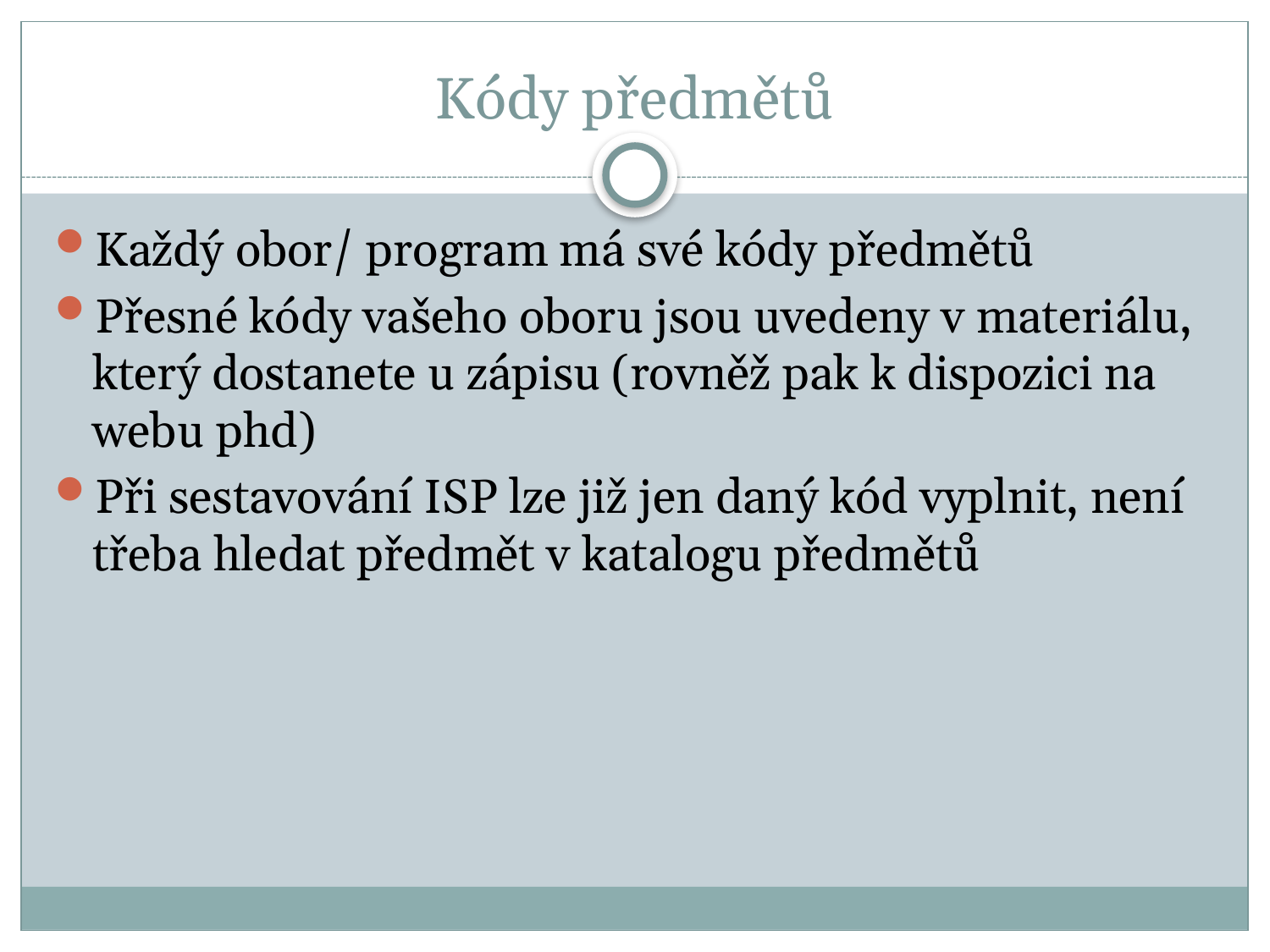

# Kódy předmětů
Každý obor/ program má své kódy předmětů
Přesné kódy vašeho oboru jsou uvedeny v materiálu, který dostanete u zápisu (rovněž pak k dispozici na webu phd)
Při sestavování ISP lze již jen daný kód vyplnit, není třeba hledat předmět v katalogu předmětů